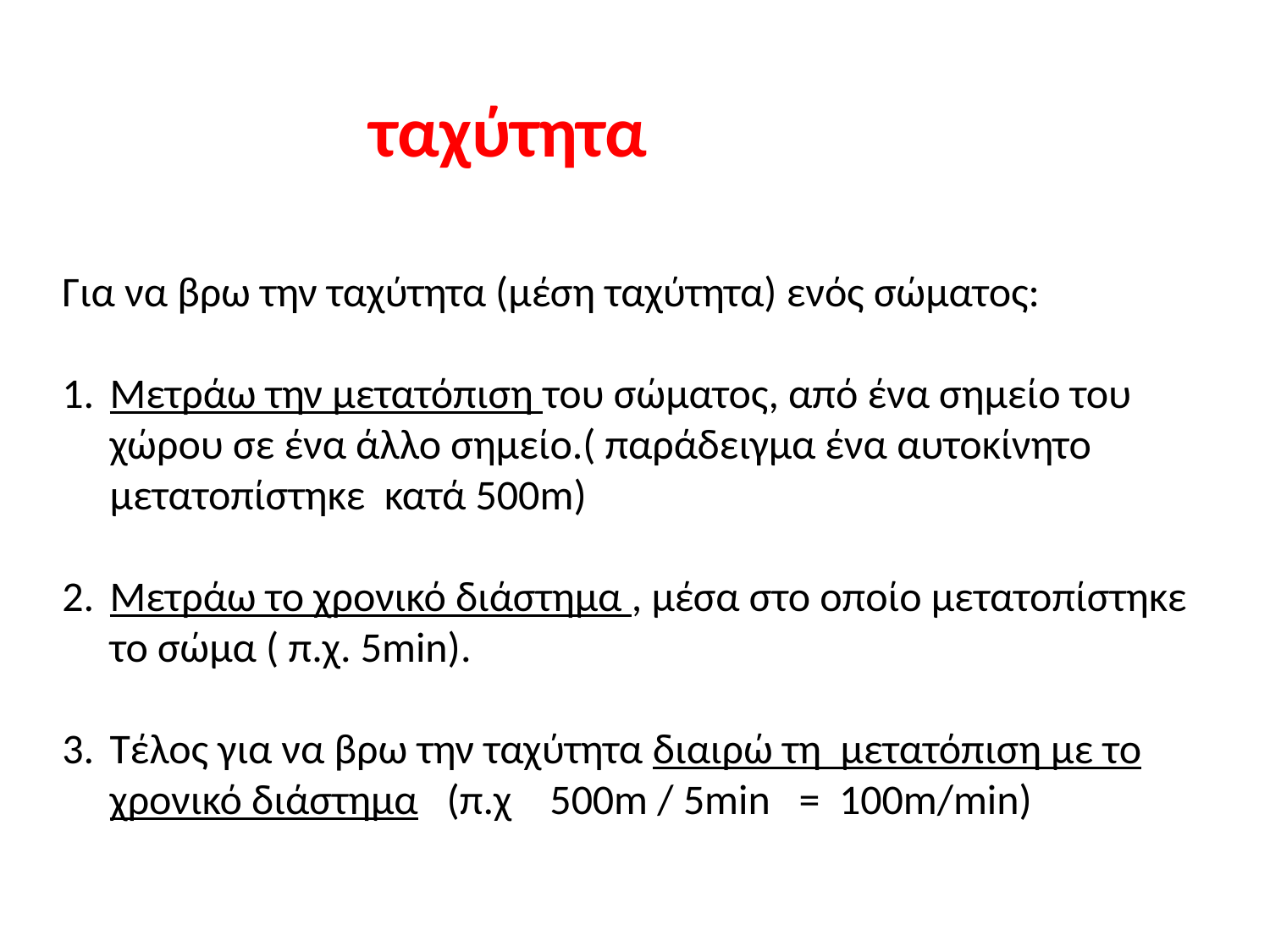

ταχύτητα

Για να βρω την ταχύτητα (μέση ταχύτητα) ενός σώματος:

Μετράω την μετατόπιση του σώματος, από ένα σημείο του χώρου σε ένα άλλο σημείο.( παράδειγμα ένα αυτοκίνητο μετατοπίστηκε  κατά 500m)

Μετράω το χρονικό διάστημα , μέσα στο οποίο μετατοπίστηκε το σώμα ( π.χ. 5min).

Τέλος για να βρω την ταχύτητα διαιρώ τη  μετατόπιση με το χρονικό διάστημα   (π.χ    500m / 5min   =  100m/min)